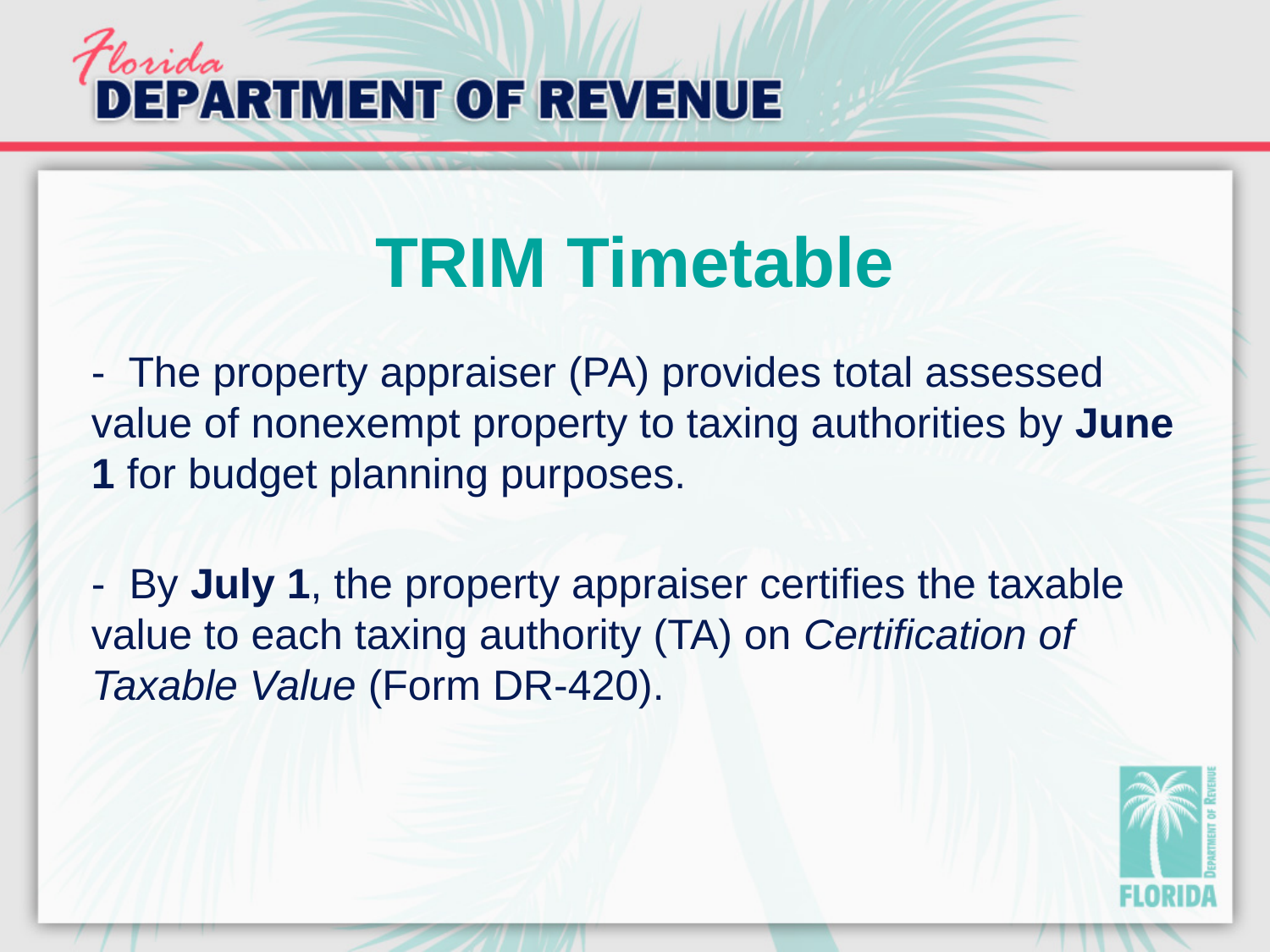

# TRIM Timetable
-  The property appraiser (PA) provides total assessed value of nonexempt property to taxing authorities by June 1 for budget planning purposes.
-  By July 1, the property appraiser certifies the taxable value to each taxing authority (TA) on Certification of Taxable Value (Form DR-420).